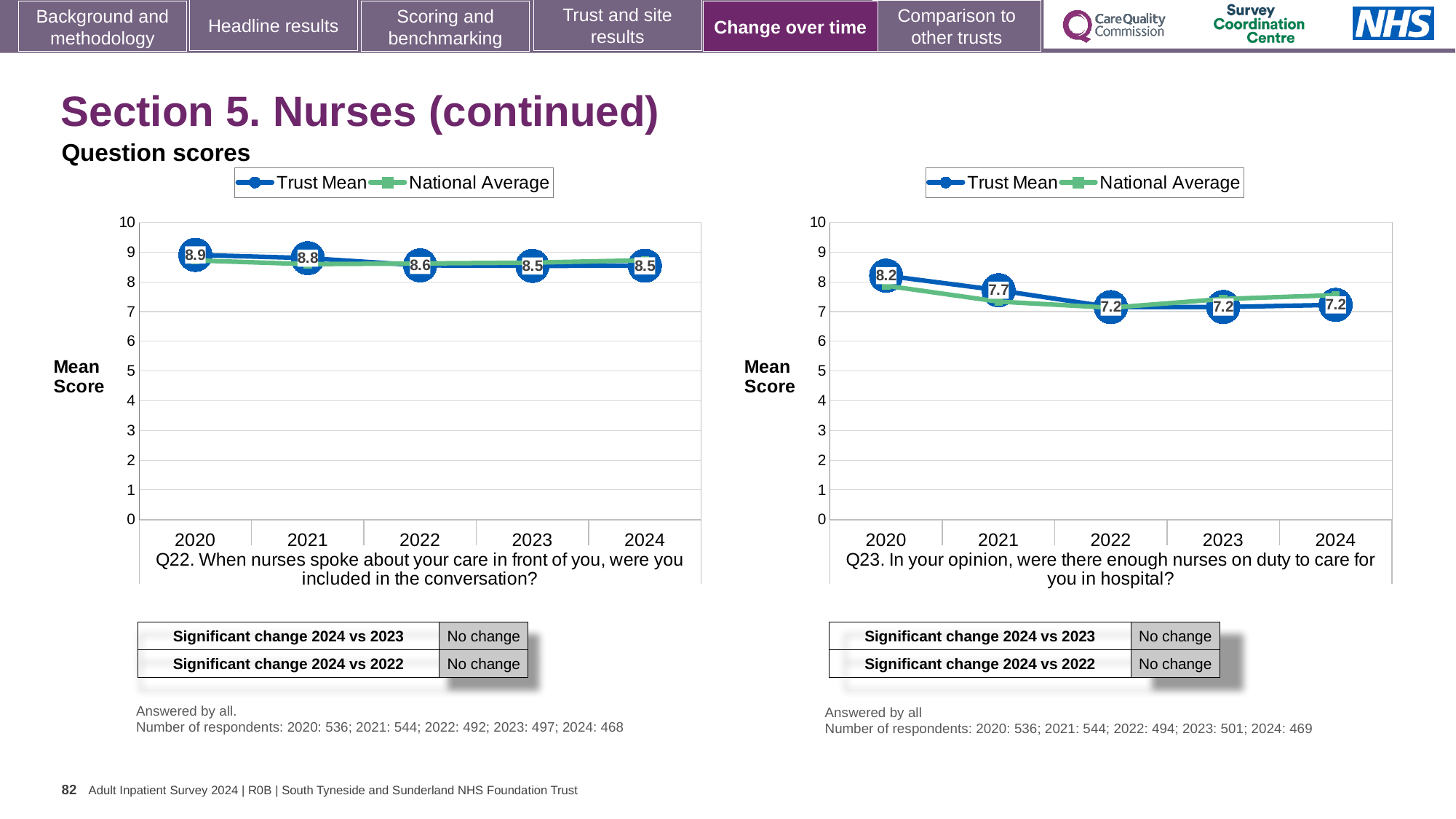

# Section 5. Nurses (continued)
Question scores

### Chart

| Category | Trust Mean | National Average |
|---|---|---|
| 2020 | 8.908247226182553 | 8.7236833998789 |
| 2021 | 8.799858877697584 | 8.597849585287333 |
| 2022 | 8.557449197529163 | 8.620818019232726 |
| 2023 | 8.539397515233185 | 8.647785295224693 |
| 2024 | 8.545748414998268 | 8.72793031996795 |

### Chart

| Category | Trust Mean | National Average |
|---|---|---|
| 2020 | 8.209247279745771 | 7.872189679197843 |
| 2021 | 7.718971006705261 | 7.337001090444097 |
| 2022 | 7.151255008691704 | 7.131068972405187 |
| 2023 | 7.154755195200643 | 7.426002125424722 |
| 2024 | 7.227046628150385 | 7.554067821635136 |
| Significant change 2024 vs 2023 | No change |
| --- | --- |
| Significant change 2024 vs 2022 | No change |
| Significant change 2024 vs 2023 | No change |
| --- | --- |
| Significant change 2024 vs 2022 | No change |
Answered by all.
Number of respondents: 2020: 536; 2021: 544; 2022: 492; 2023: 497; 2024: 468

Answered by all
Number of respondents: 2020: 536; 2021: 544; 2022: 494; 2023: 501; 2024: 469

82